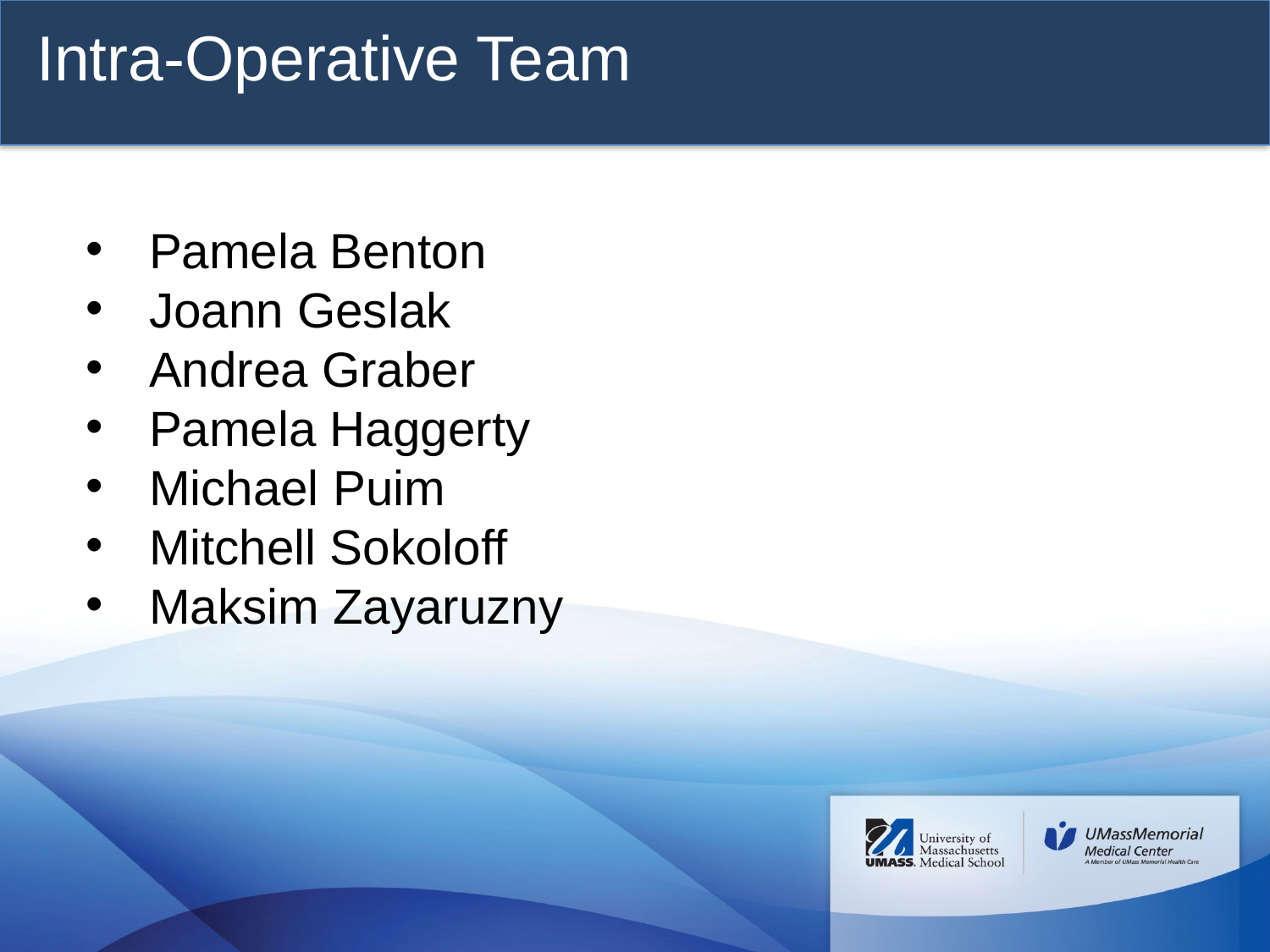

Intra-Operative Team

Pamela Benton
Joann Geslak
Andrea Graber
Pamela Haggerty
Michael Puim
Mitchell Sokoloff
Maksim Zayaruzny